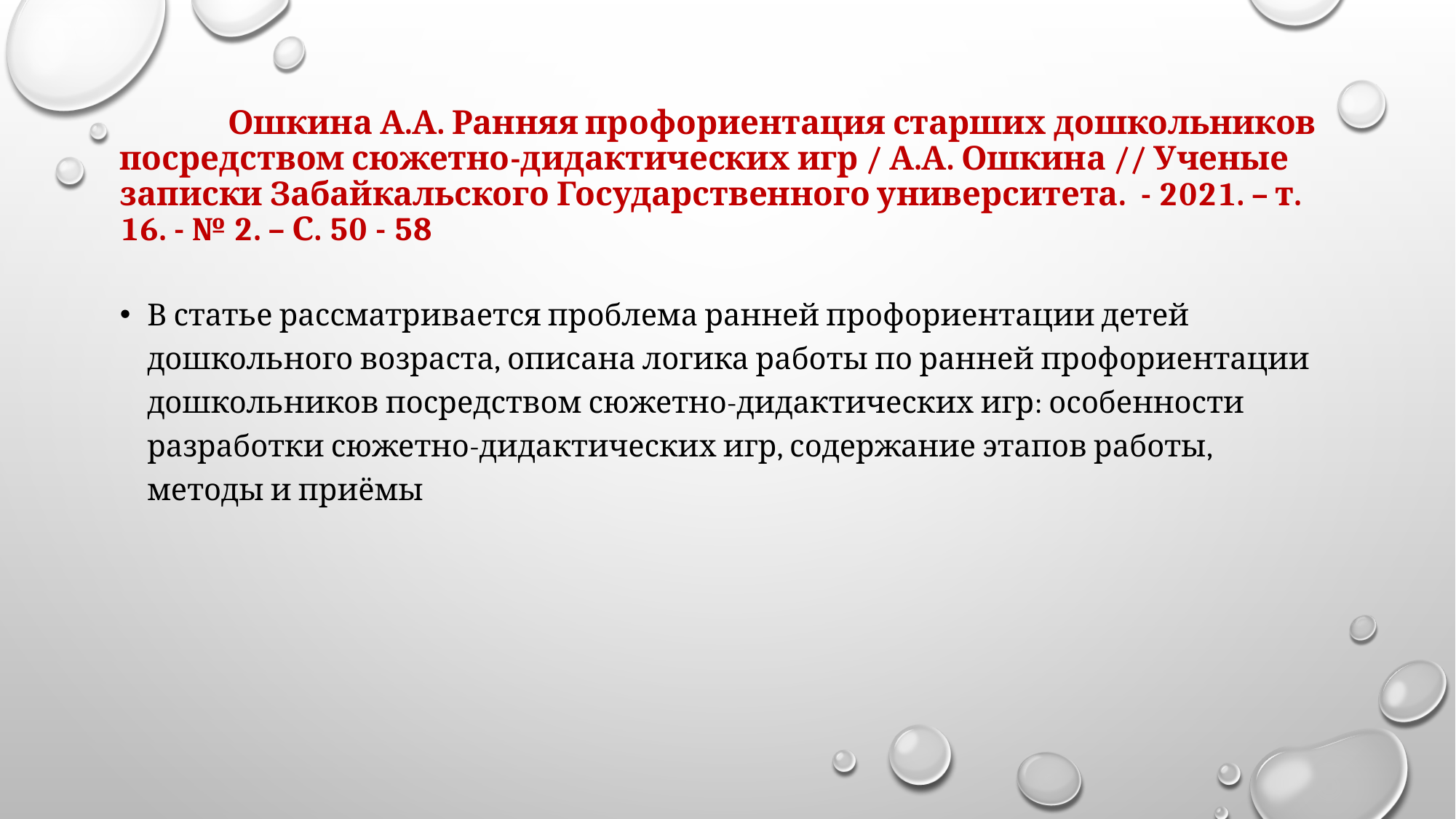

# Ошкина А.А. Ранняя профориентация старших дошкольников посредством сюжетно-дидактических игр / А.А. Ошкина // Ученые записки Забайкальского Государственного университета.  - 2021. – т. 16. - № 2. – С. 50 - 58
В статье рассматривается проблема ранней профориентации детей дошкольного возраста, описана логика работы по ранней профориентации дошкольников посредством сюжетно-дидактических игр: особенности разработки сюжетно-дидактических игр, содержание этапов работы, методы и приёмы